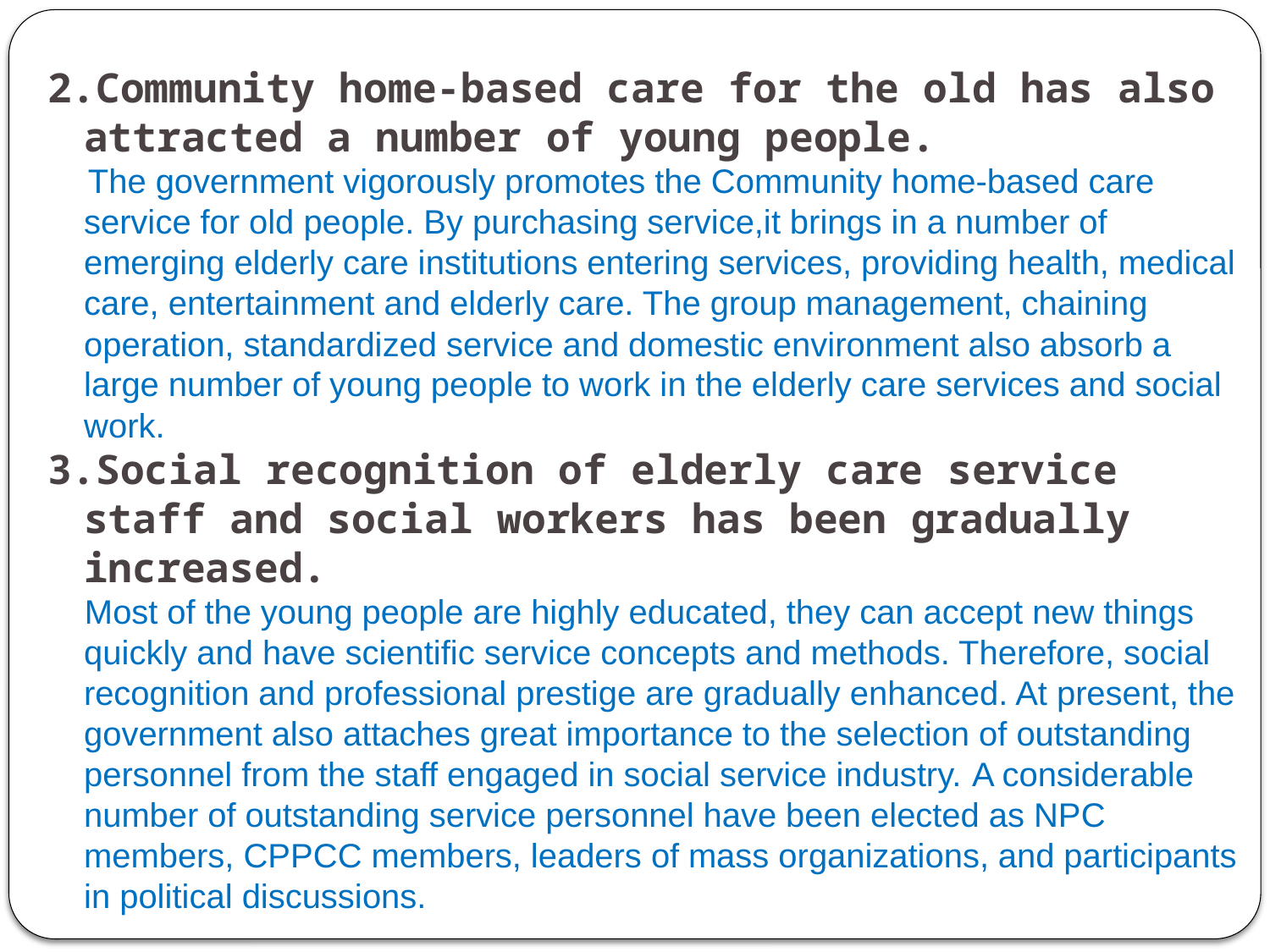

2.Community home-based care for the old has also attracted a number of young people.
  The government vigorously promotes the Community home-based care service for old people. By purchasing service,it brings in a number of emerging elderly care institutions entering services, providing health, medical care, entertainment and elderly care. The group management, chaining operation, standardized service and domestic environment also absorb a large number of young people to work in the elderly care services and social work.
3.Social recognition of elderly care service staff and social workers has been gradually increased.
    Most of the young people are highly educated, they can accept new things quickly and have scientific service concepts and methods. Therefore, social recognition and professional prestige are gradually enhanced. At present, the government also attaches great importance to the selection of outstanding personnel from the staff engaged in social service industry. A considerable number of outstanding service personnel have been elected as NPC members, CPPCC members, leaders of mass organizations, and participants in political discussions.